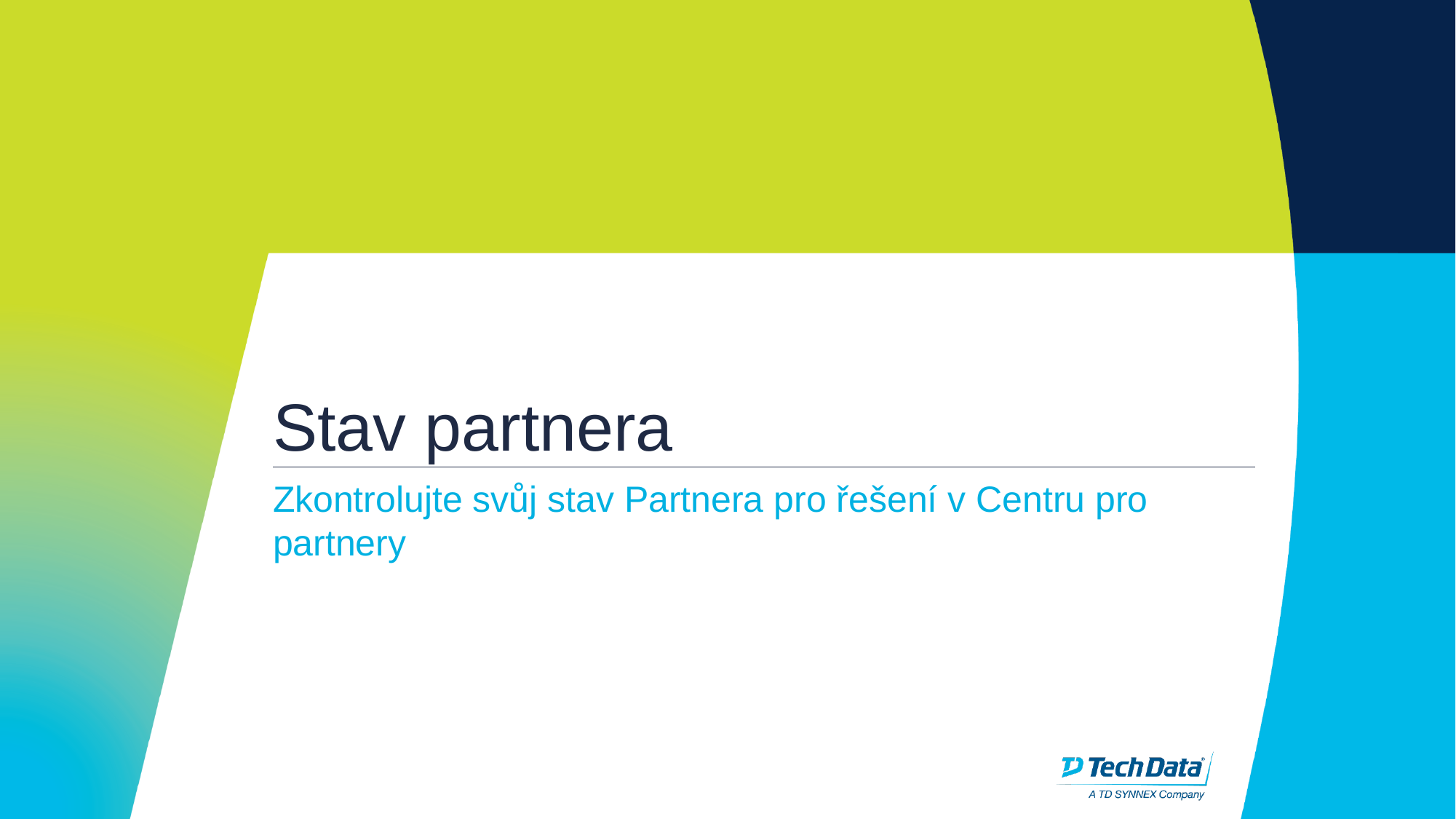

# Stav partnera
Zkontrolujte svůj stav Partnera pro řešení v Centru pro partnery